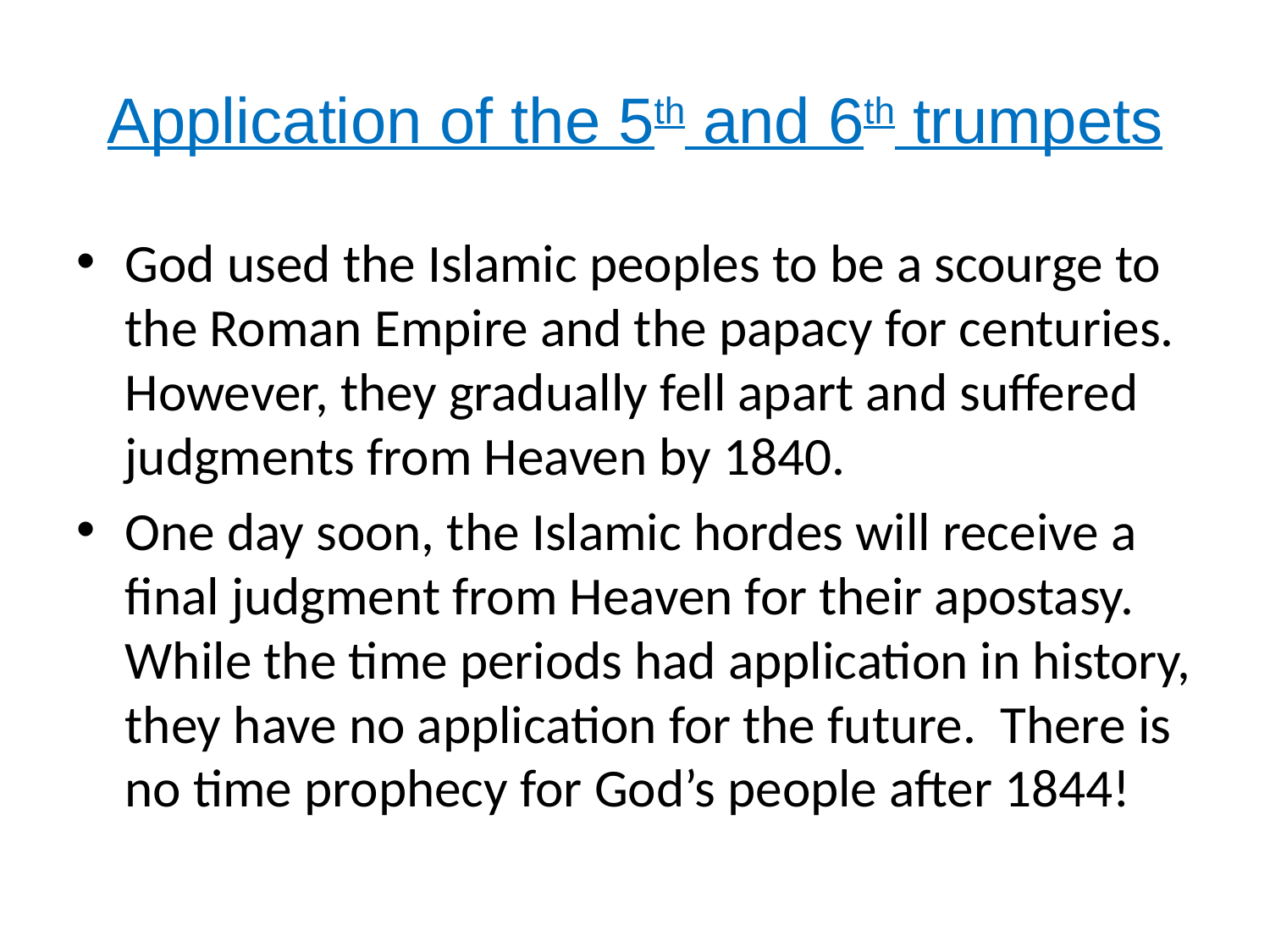

# Application of the 5th and 6th trumpets
God used the Islamic peoples to be a scourge to the Roman Empire and the papacy for centuries.  However, they gradually fell apart and suffered judgments from Heaven by 1840.
One day soon, the Islamic hordes will receive a final judgment from Heaven for their apostasy.  While the time periods had application in history, they have no application for the future.  There is no time prophecy for God’s people after 1844!